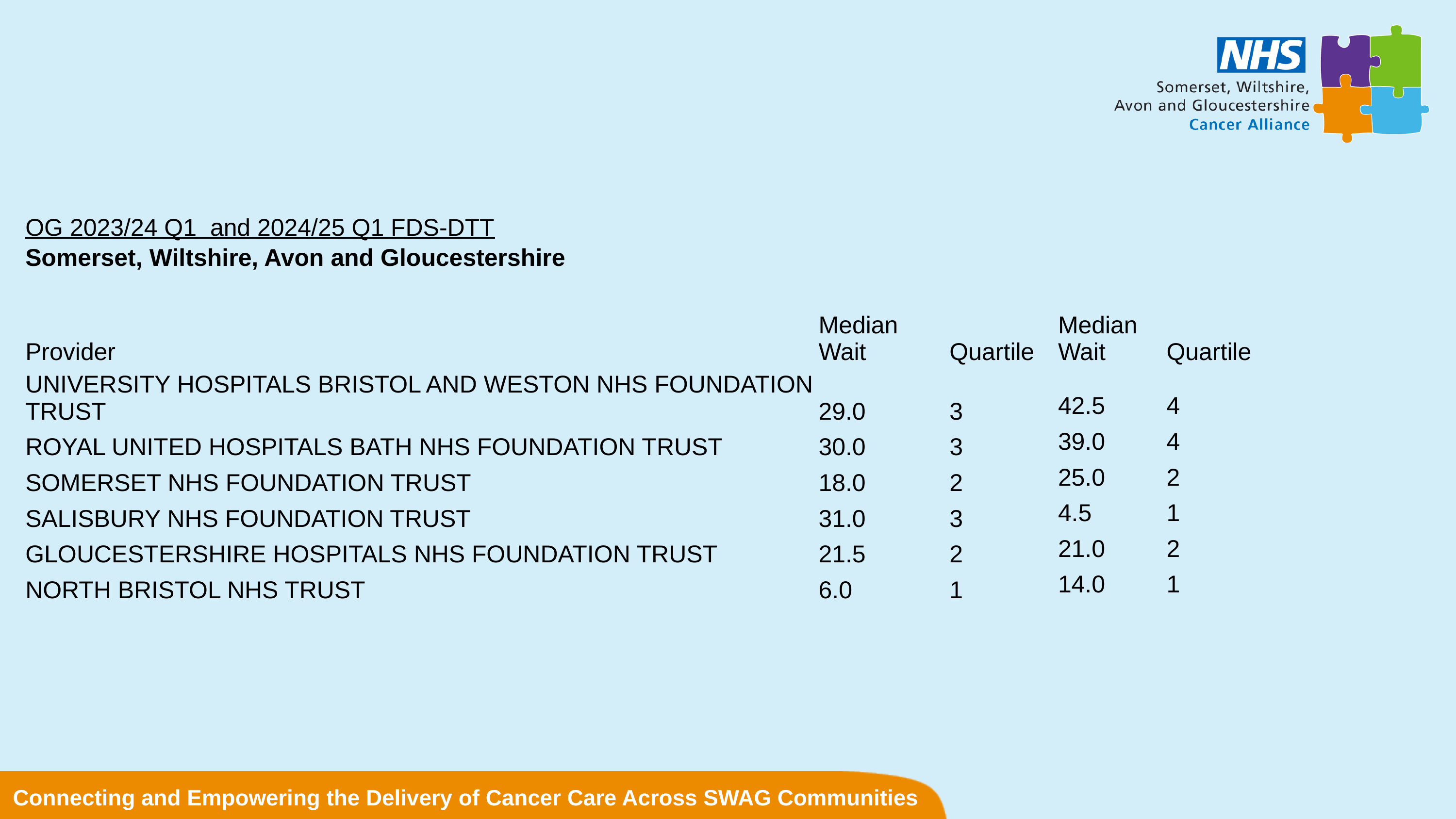

| OG 2023/24 Q1 and 2024/25 Q1 FDS-DTT |
| --- |
| Somerset, Wiltshire, Avon and Gloucestershire |
|  |  |  |  |  |
| --- | --- | --- | --- | --- |
|  |  |  |  |  |
| Provider | Median Wait | Quartile | Median Wait | Quartile |
| UNIVERSITY HOSPITALS BRISTOL AND WESTON NHS FOUNDATION TRUST | 29.0 | 3 | 42.5 | 4 |
| ROYAL UNITED HOSPITALS BATH NHS FOUNDATION TRUST | 30.0 | 3 | 39.0 | 4 |
| SOMERSET NHS FOUNDATION TRUST | 18.0 | 2 | 25.0 | 2 |
| SALISBURY NHS FOUNDATION TRUST | 31.0 | 3 | 4.5 | 1 |
| GLOUCESTERSHIRE HOSPITALS NHS FOUNDATION TRUST | 21.5 | 2 | 21.0 | 2 |
| NORTH BRISTOL NHS TRUST | 6.0 | 1 | 14.0 | 1 |

Connecting and Empowering the Delivery of Cancer Care Across SWAG Communities